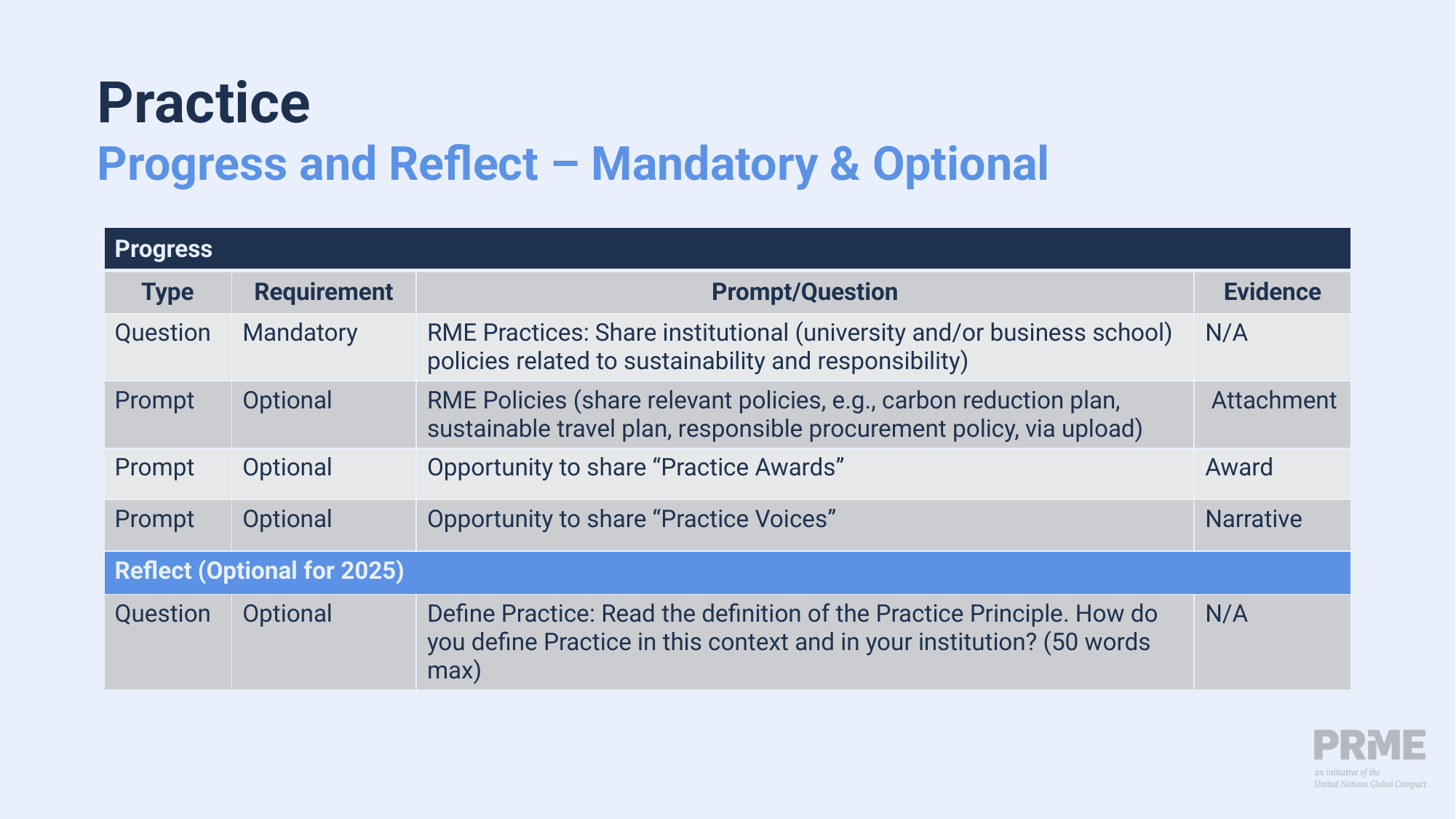

# Practice Progress and Reflect – Mandatory & Optional

| Progress |  |  |  |
| --- | --- | --- | --- |
| Type | Requirement | Prompt/Question | Evidence |
| Question | Mandatory | RME Practices: Share institutional (university and/or business school) policies related to sustainability and responsibility) | N/A |
| Prompt | Optional | RME Policies (share relevant policies, e.g., carbon reduction plan, sustainable travel plan, responsible procurement policy, via upload) | Attachment |
| Prompt | Optional | Opportunity to share “Practice Awards” | Award |
| Prompt | Optional | Opportunity to share “Practice Voices” | Narrative |
| Reflect (Optional for 2025) |  |  |  |
| Question | Optional | Define Practice: Read the definition of the Practice Principle. How do you define Practice in this context and in your institution? (50 words max) | N/A |